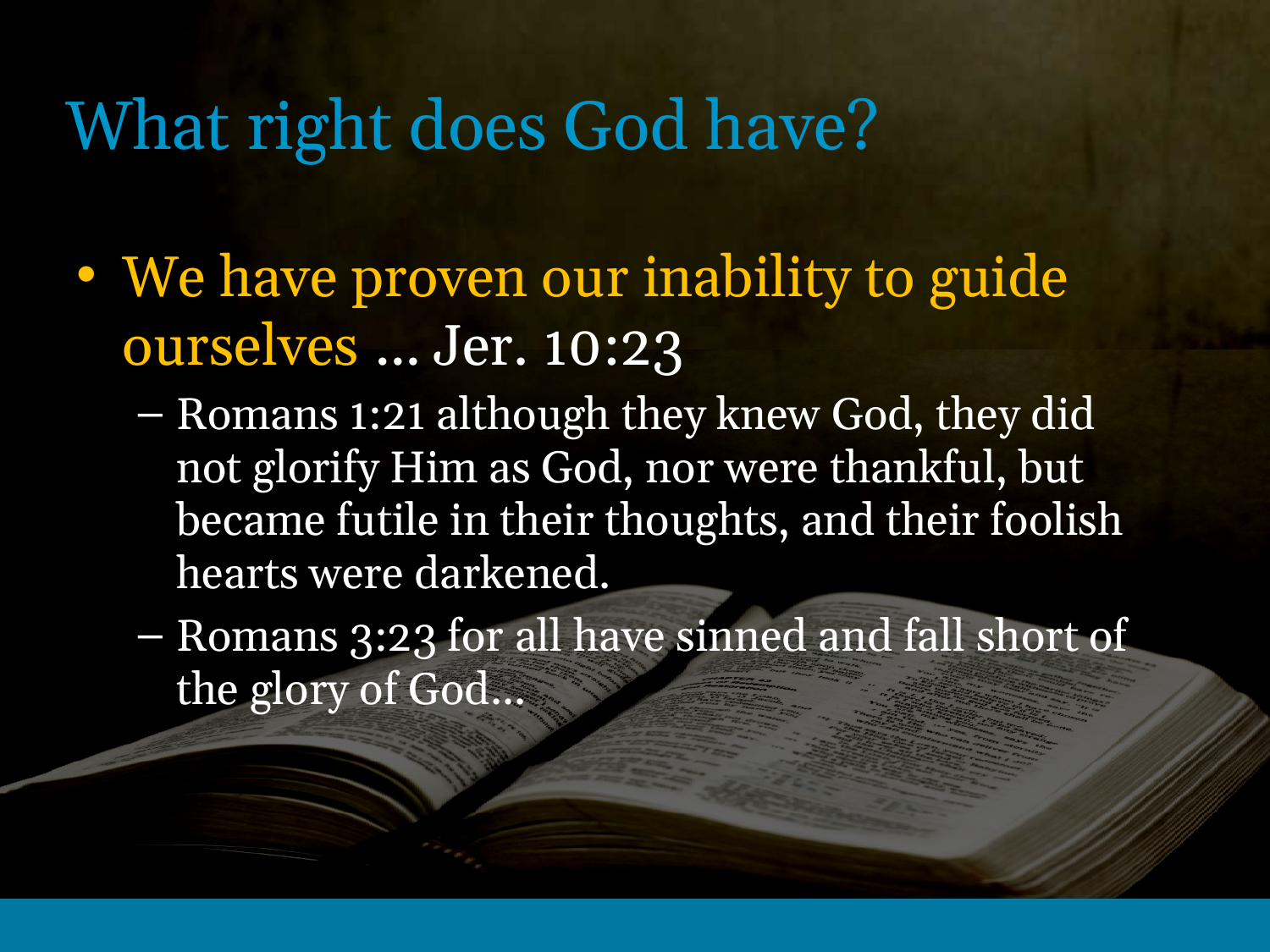

# What right does God have?
We have proven our inability to guide ourselves … Jer. 10:23
Romans 1:21 although they knew God, they did not glorify Him as God, nor were thankful, but became futile in their thoughts, and their foolish hearts were darkened.
Romans 3:23 for all have sinned and fall short of the glory of God...